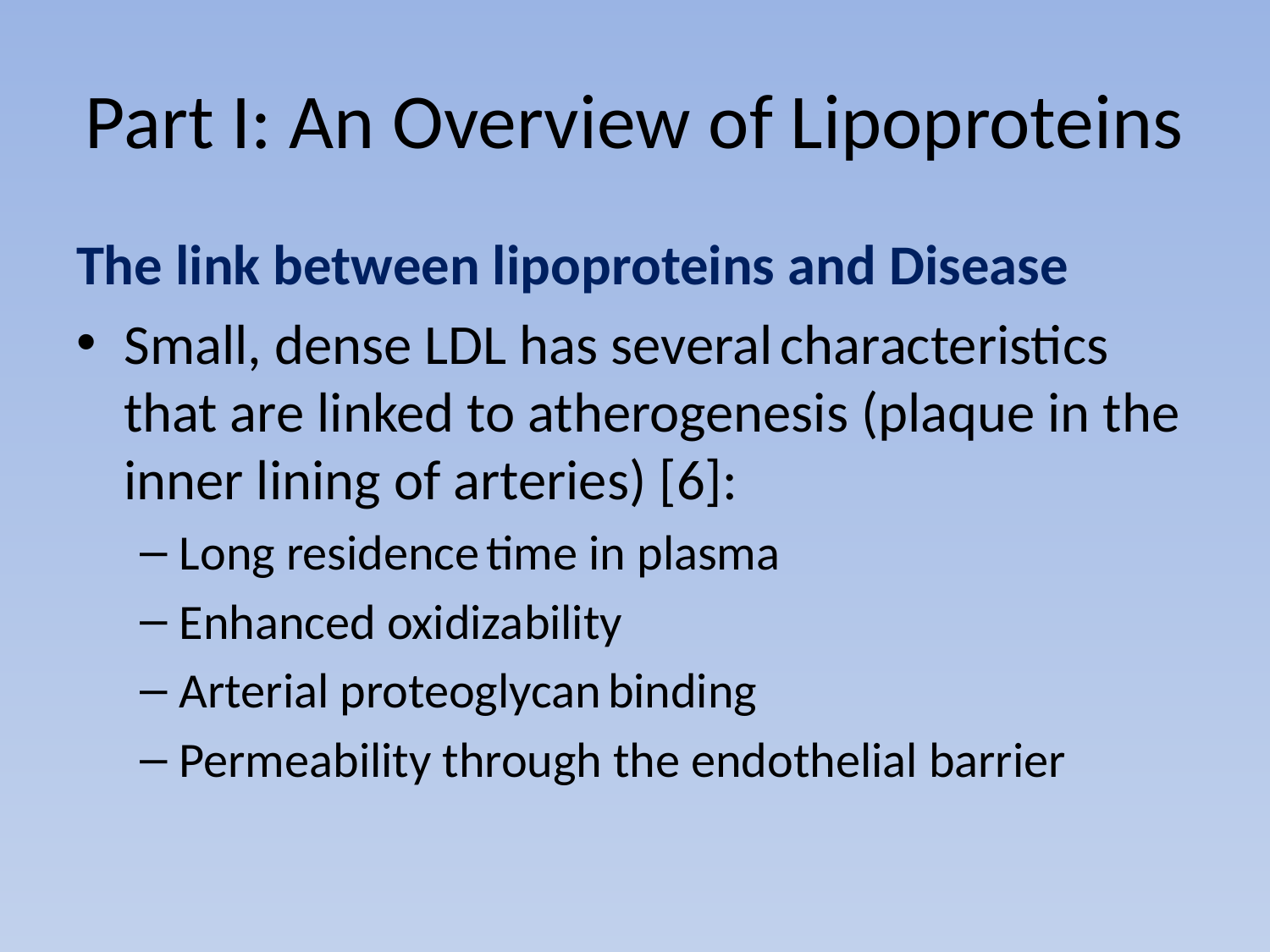

# Part I: An Overview of Lipoproteins
The link between lipoproteins and Disease
Small, dense LDL has several characteristics that are linked to atherogenesis (plaque in the inner lining of arteries) [6]:
Long residence time in plasma
Enhanced oxidizability
Arterial proteoglycan binding
Permeability through the endothelial barrier